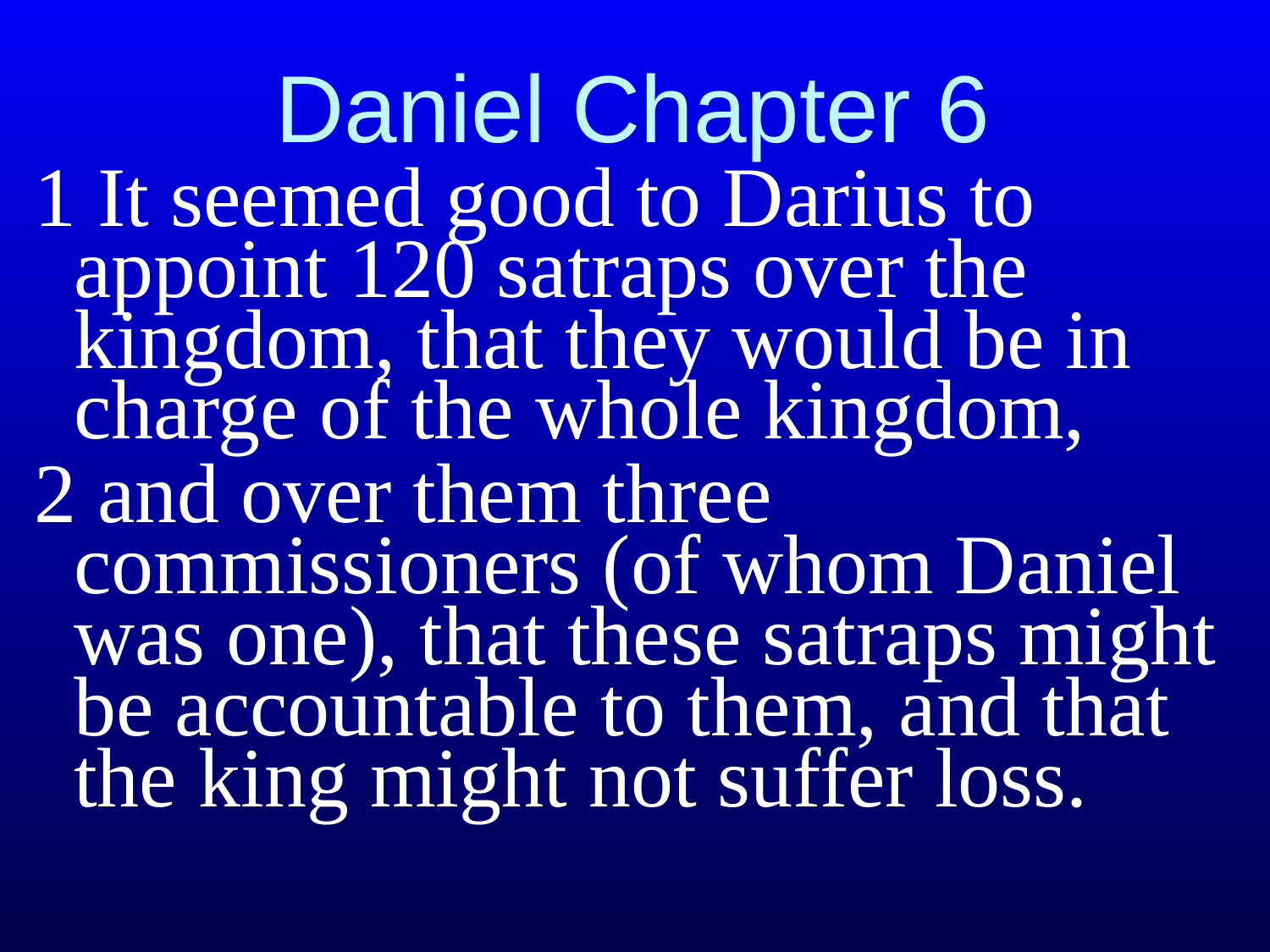

# Daniel Chapter 6
1 It seemed good to Darius to appoint 120 satraps over the kingdom, that they would be in charge of the whole kingdom,
2 and over them three commissioners (of whom Daniel was one), that these satraps might be accountable to them, and that the king might not suffer loss.